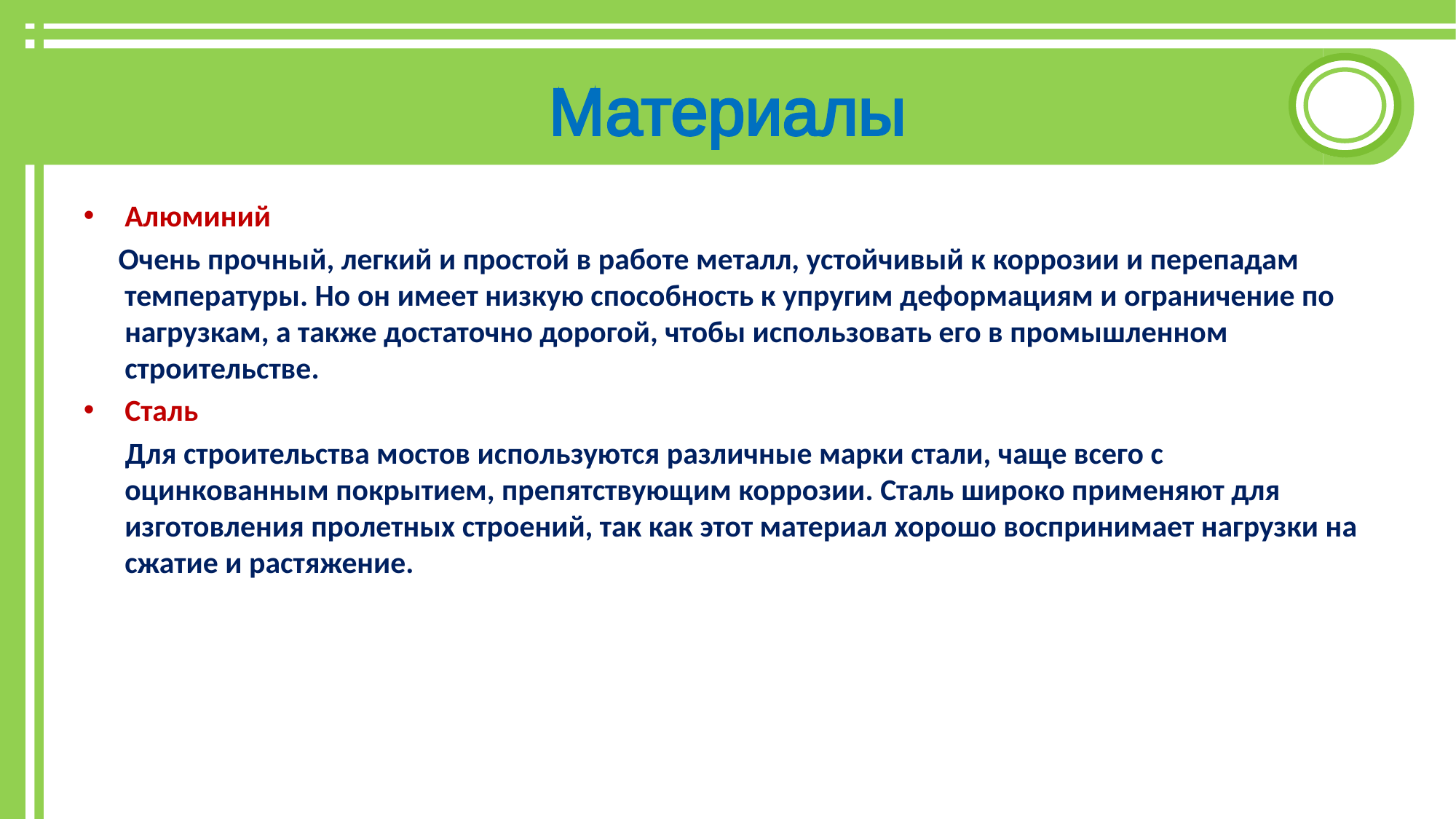

# Материалы
Алюминий
     Очень прочный, легкий и простой в работе металл, устойчивый к коррозии и перепадам температуры. Но он имеет низкую способность к упругим деформациям и ограничение по нагрузкам, а также достаточно дорогой, чтобы использовать его в промышленном строительстве.
Сталь
      Для строительства мостов используются различные марки стали, чаще всего с оцинкованным покрытием, препятствующим коррозии. Сталь широко применяют для изготовления пролетных строений, так как этот материал хорошо воспринимает нагрузки на сжатие и растяжение.